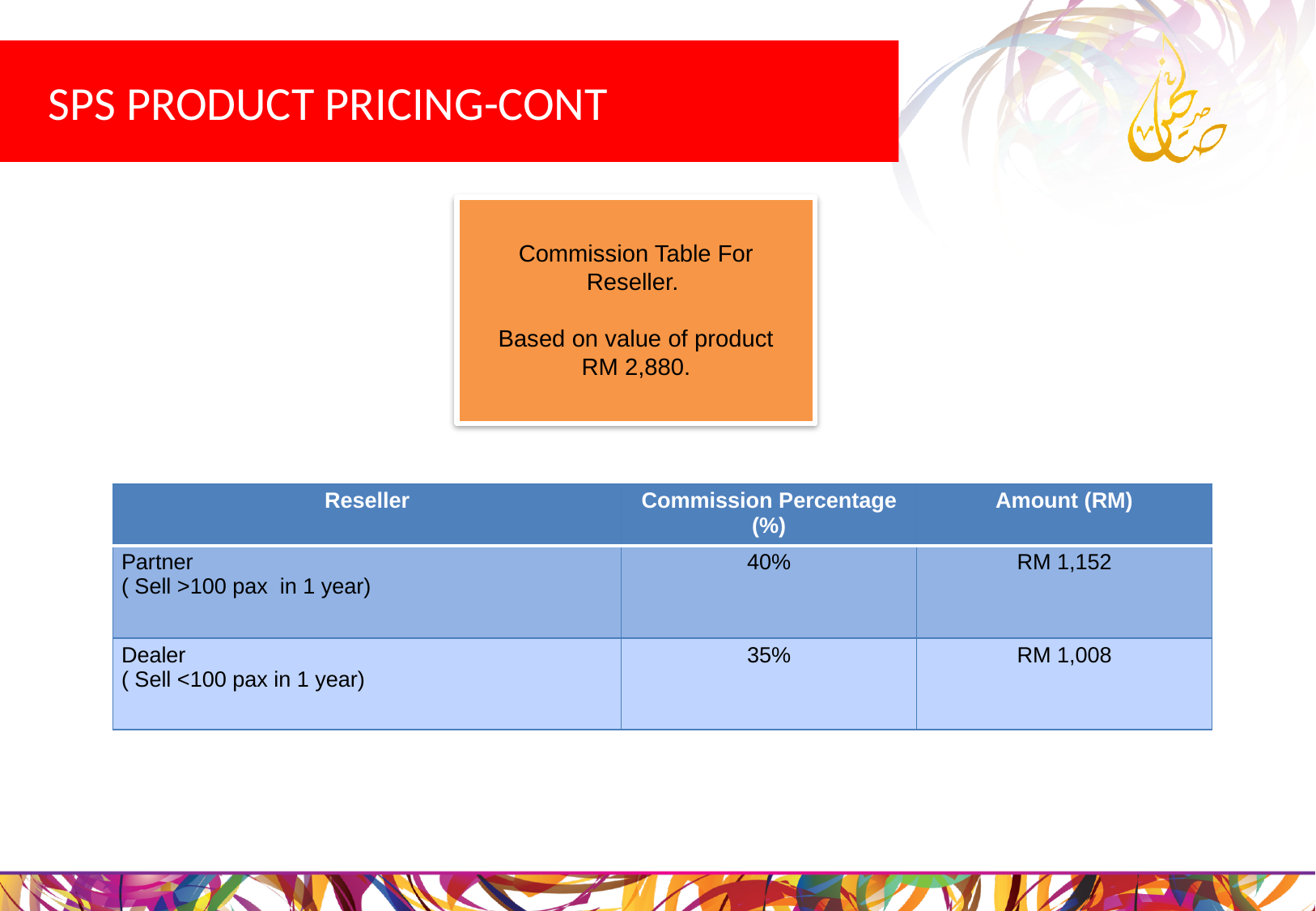

SPS PRODUCT PRICING-CONT

Commission Table For Reseller.

Based on value of product RM 2,880.
| Reseller | Commission Percentage (%) | Amount (RM) |
| --- | --- | --- |
| Partner ( Sell >100 pax in 1 year) | 40% | RM 1,152 |
| Dealer ( Sell <100 pax in 1 year) | 35% | RM 1,008 |